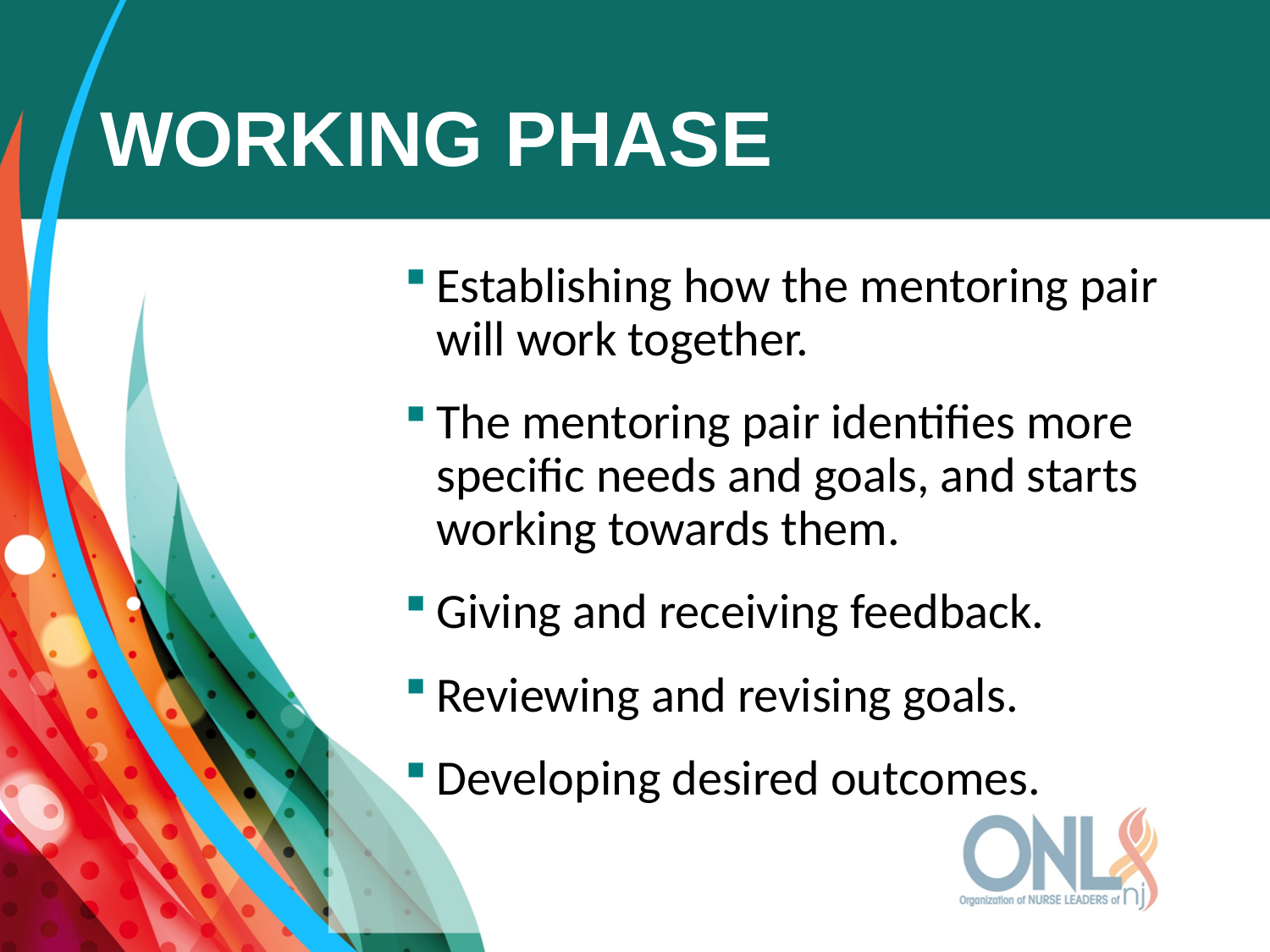

# Working Phase
Establishing how the mentoring pair will work together.
The mentoring pair identifies more specific needs and goals, and starts working towards them.
Giving and receiving feedback.
Reviewing and revising goals.
Developing desired outcomes.